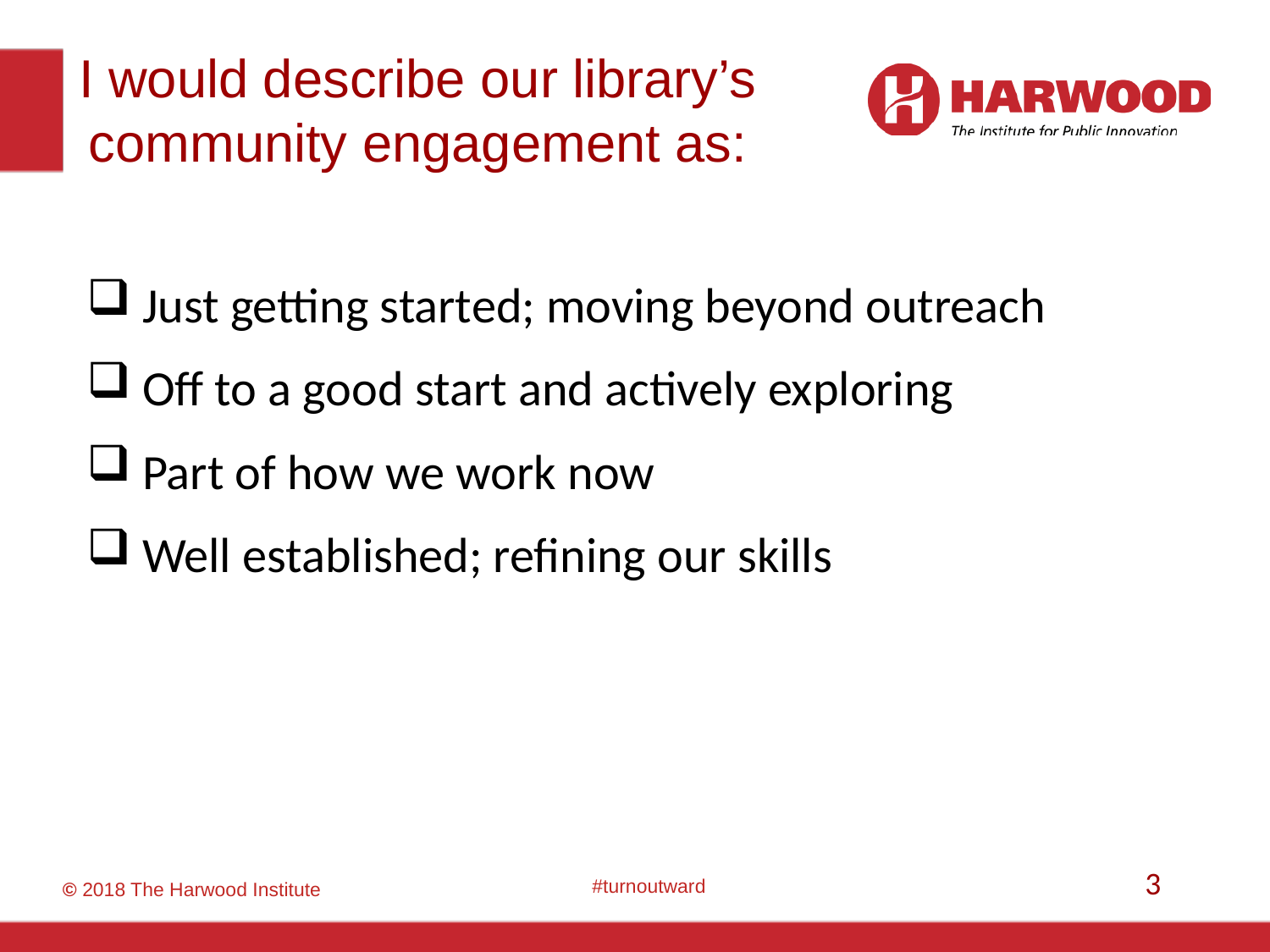

# I would describe our library’s community engagement as:

 Just getting started; moving beyond outreach
 Off to a good start and actively exploring
 Part of how we work now
 Well established; refining our skills

3